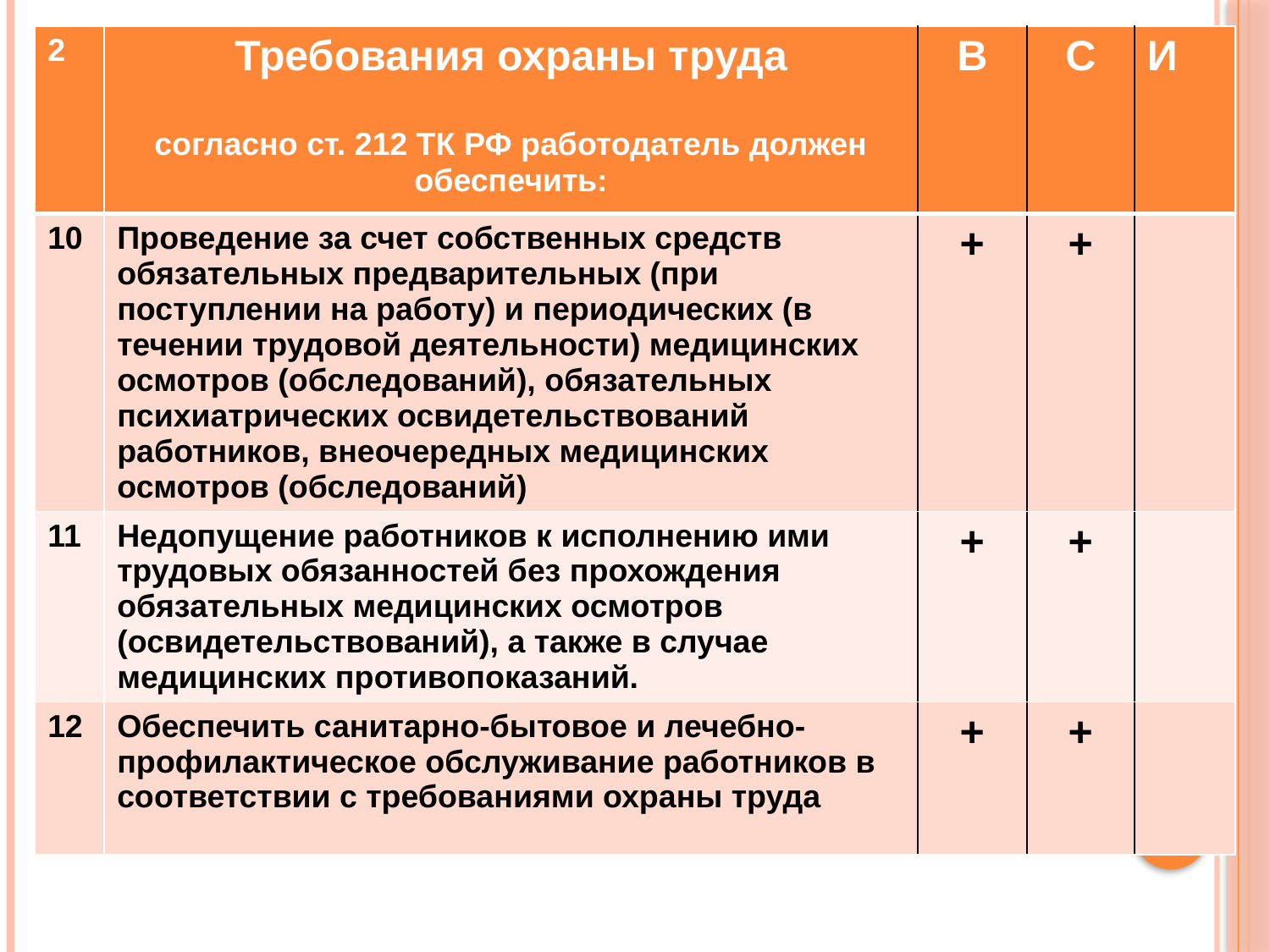

| 2 | Требования охраны труда согласно ст. 212 ТК РФ работодатель должен обеспечить: | В | С | И |
| --- | --- | --- | --- | --- |
| 10 | Проведение за счет собственных средств обязательных предварительных (при поступлении на работу) и периодических (в течении трудовой деятельности) медицинских осмотров (обследований), обязательных психиатрических освидетельствований работников, внеочередных медицинских осмотров (обследований) | + | + |  |
| 11 | Недопущение работников к исполнению ими трудовых обязанностей без прохождения обязательных медицинских осмотров (освидетельствований), а также в случае медицинских противопоказаний. | + | + |  |
| 12 | Обеспечить санитарно-бытовое и лечебно-профилактическое обслуживание работников в соответствии с требованиями охраны труда | + | + |  |